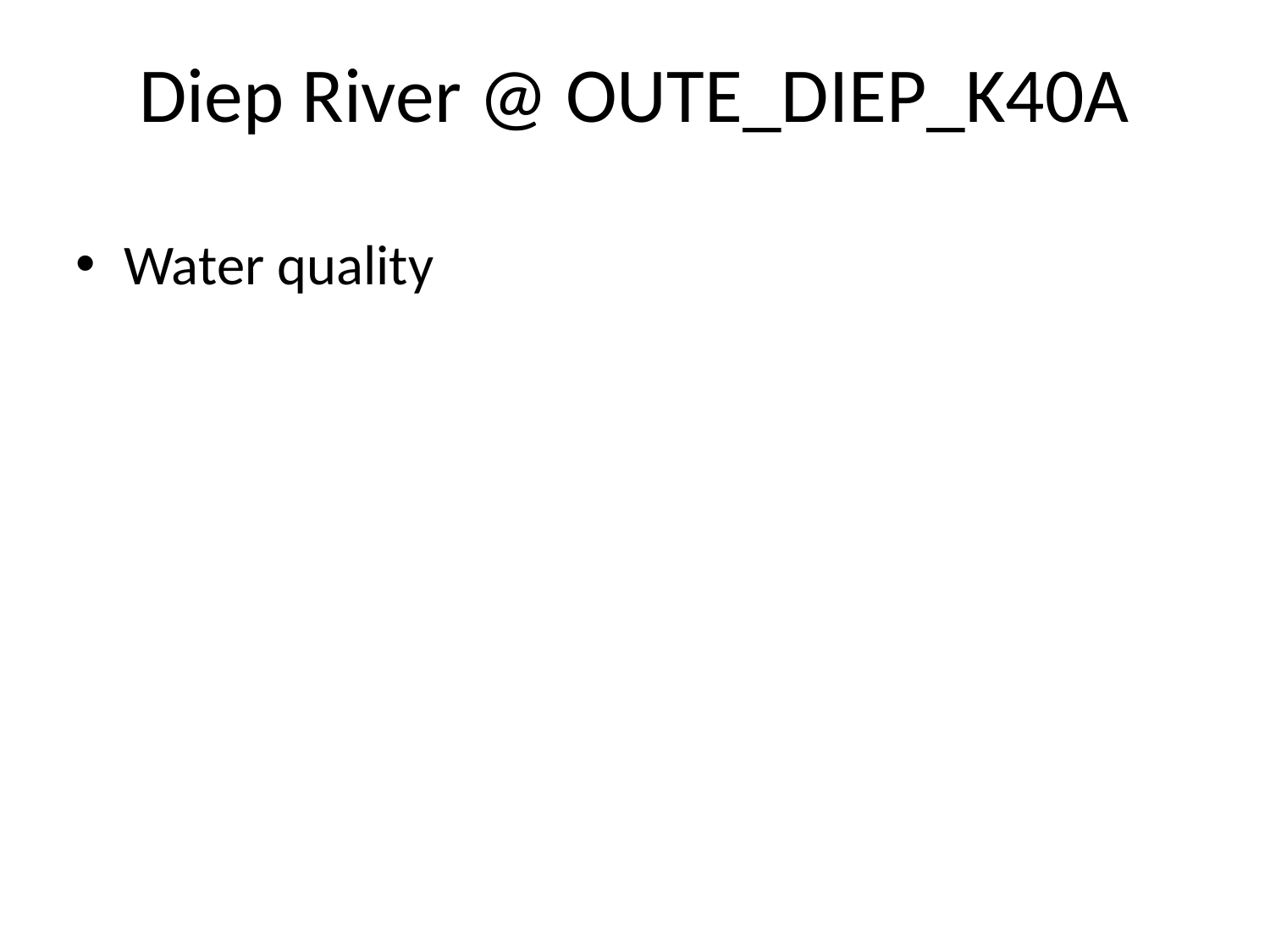

# Diep River @ OUTE_DIEP_K40A
Water quality